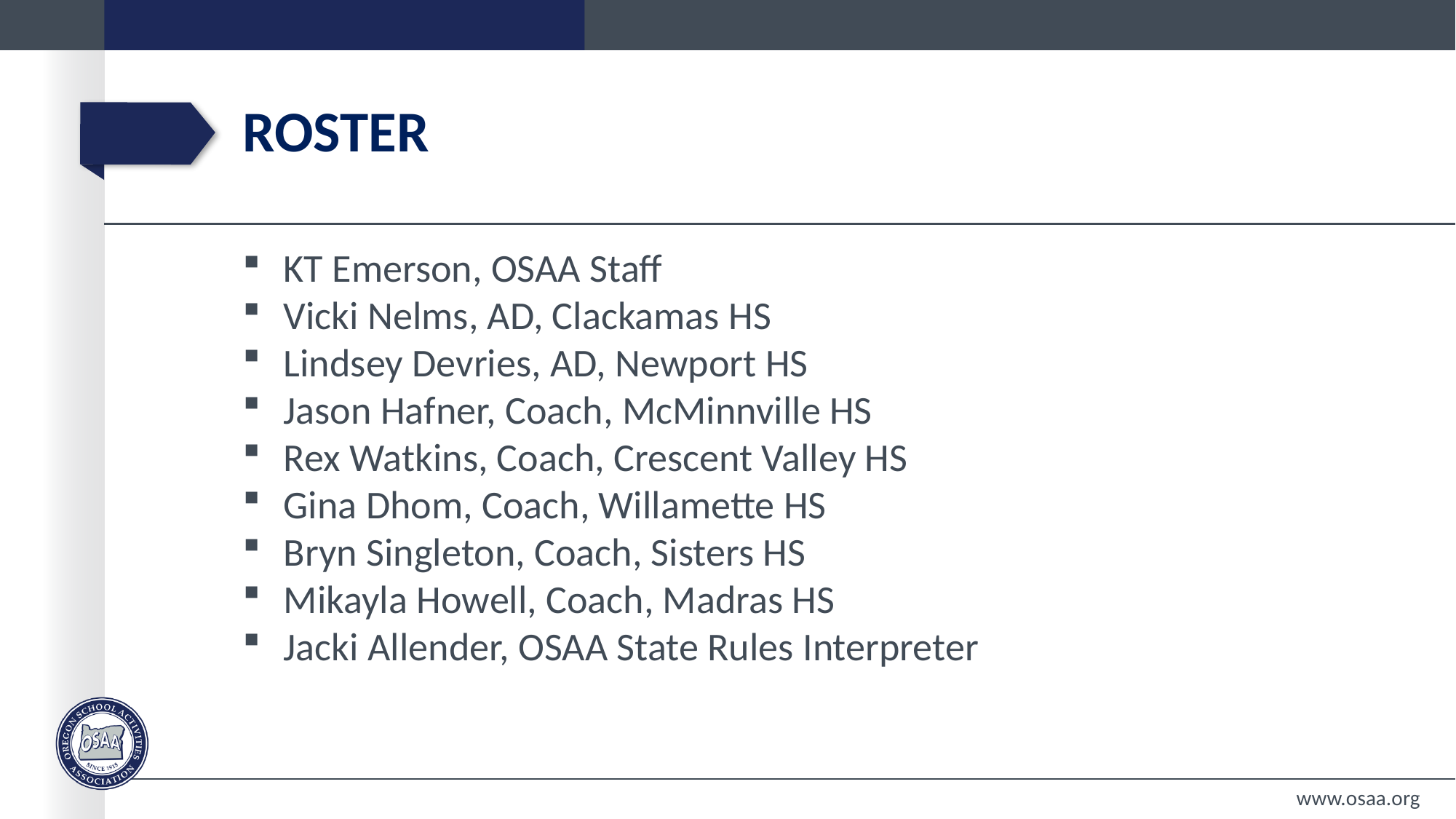

# Roster
KT Emerson, OSAA Staff
Vicki Nelms, AD, Clackamas HS
Lindsey Devries, AD, Newport HS
Jason Hafner, Coach, McMinnville HS
Rex Watkins, Coach, Crescent Valley HS
Gina Dhom, Coach, Willamette HS
Bryn Singleton, Coach, Sisters HS
Mikayla Howell, Coach, Madras HS
Jacki Allender, OSAA State Rules Interpreter
www.osaa.org